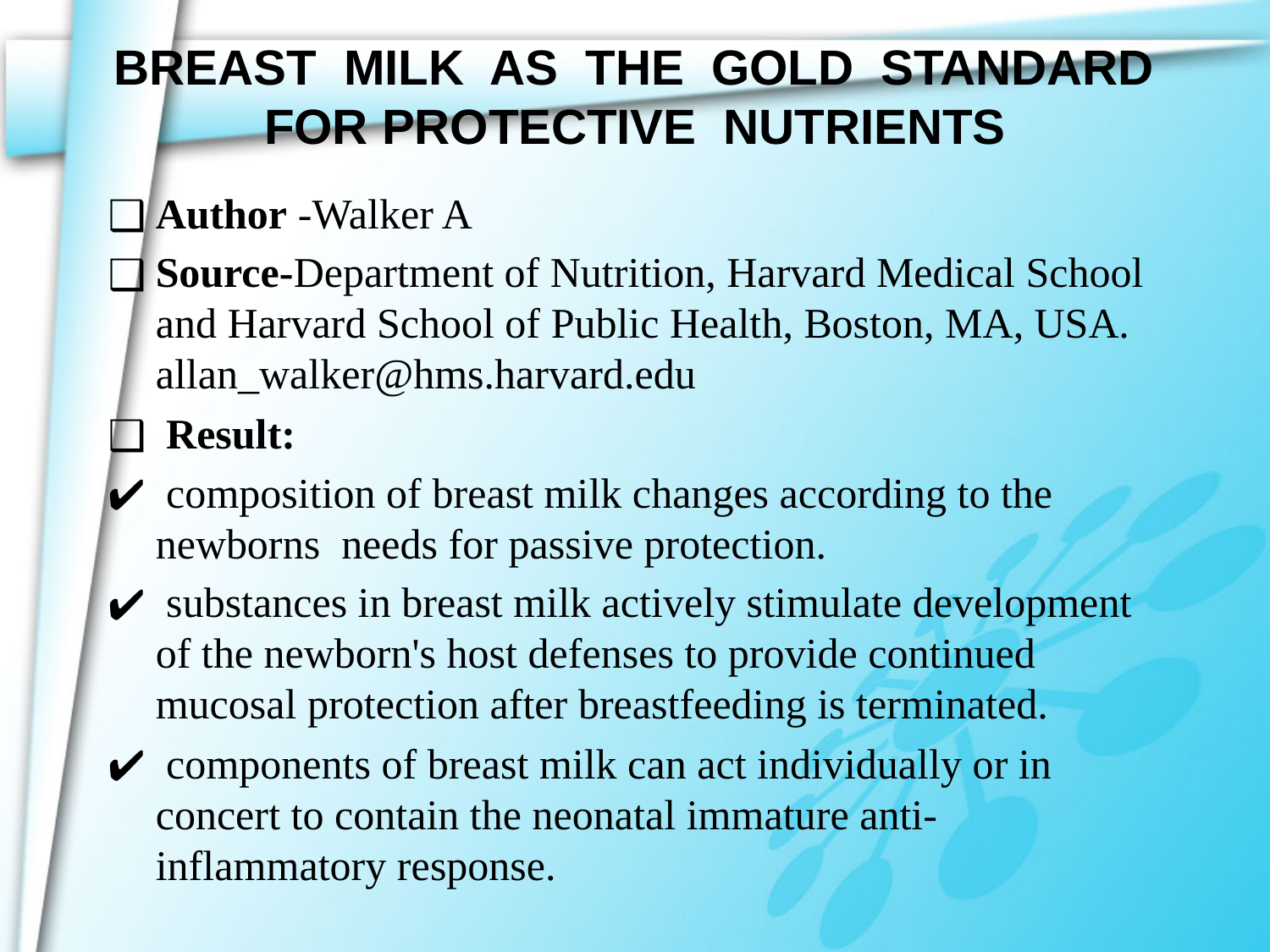

# BREAST  MILK  AS  THE  GOLD  STANDARD  FOR PROTECTIVE  NUTRIENTS
Author -Walker A
Source-Department of Nutrition, Harvard Medical School and Harvard School of Public Health, Boston, MA, USA. allan_walker@hms.harvard.edu
 Result:
 composition of breast milk changes according to the newborns  needs for passive protection.
 substances in breast milk actively stimulate development of the newborn's host defenses to provide continued mucosal protection after breastfeeding is terminated.
 components of breast milk can act individually or in concert to contain the neonatal immature anti-inflammatory response.